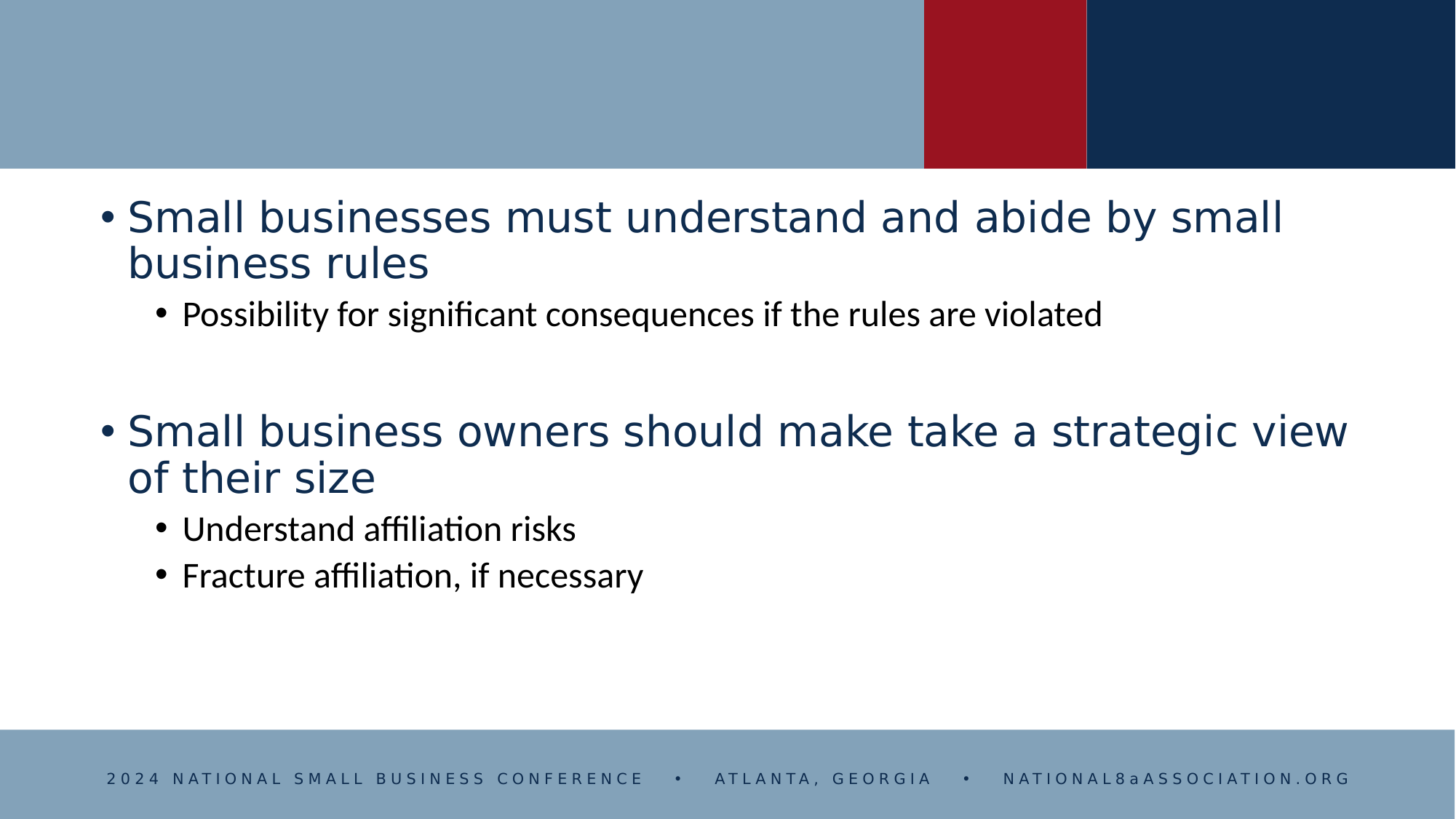

#
Small businesses must understand and abide by small business rules
Possibility for significant consequences if the rules are violated

Small business owners should make take a strategic view of their size
Understand affiliation risks
Fracture affiliation, if necessary